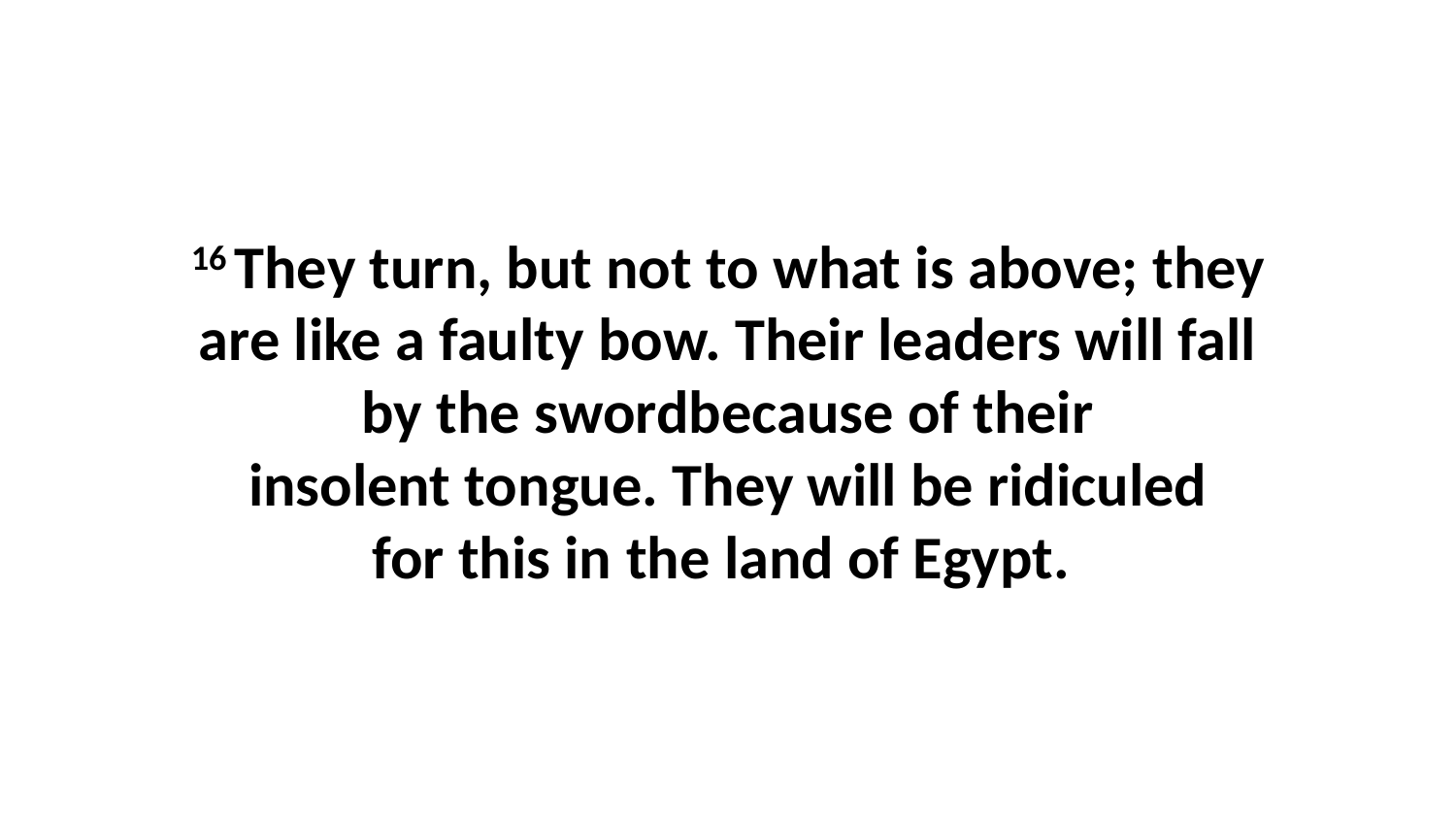

16 They turn, but not to what is above; they are like a faulty bow. Their leaders will fall by the swordbecause of their insolent tongue. They will be ridiculed for this in the land of Egypt.